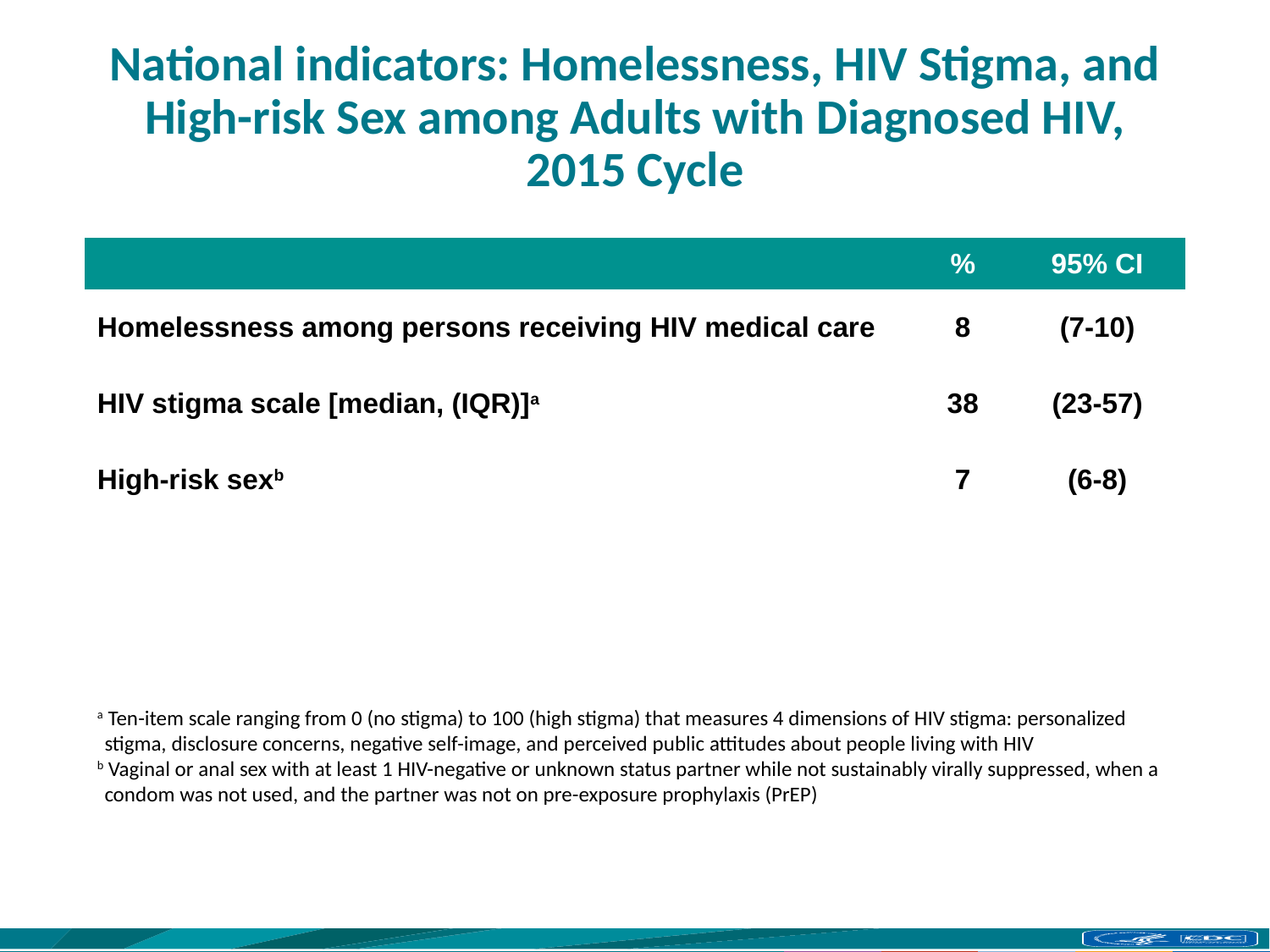

# National indicators: Homelessness, HIV Stigma, and High-risk Sex among Adults with Diagnosed HIV, 2015 Cycle
|  | % | 95% CI |
| --- | --- | --- |
| Homelessness among persons receiving HIV medical care | 8 | (7-10) |
| HIV stigma scale [median, (IQR)]a | 38 | (23-57) |
| High-risk sexb | 7 | (6-8) |
a Ten-item scale ranging from 0 (no stigma) to 100 (high stigma) that measures 4 dimensions of HIV stigma: personalized stigma, disclosure concerns, negative self-image, and perceived public attitudes about people living with HIV
b Vaginal or anal sex with at least 1 HIV-negative or unknown status partner while not sustainably virally suppressed, when a condom was not used, and the partner was not on pre-exposure prophylaxis (PrEP)